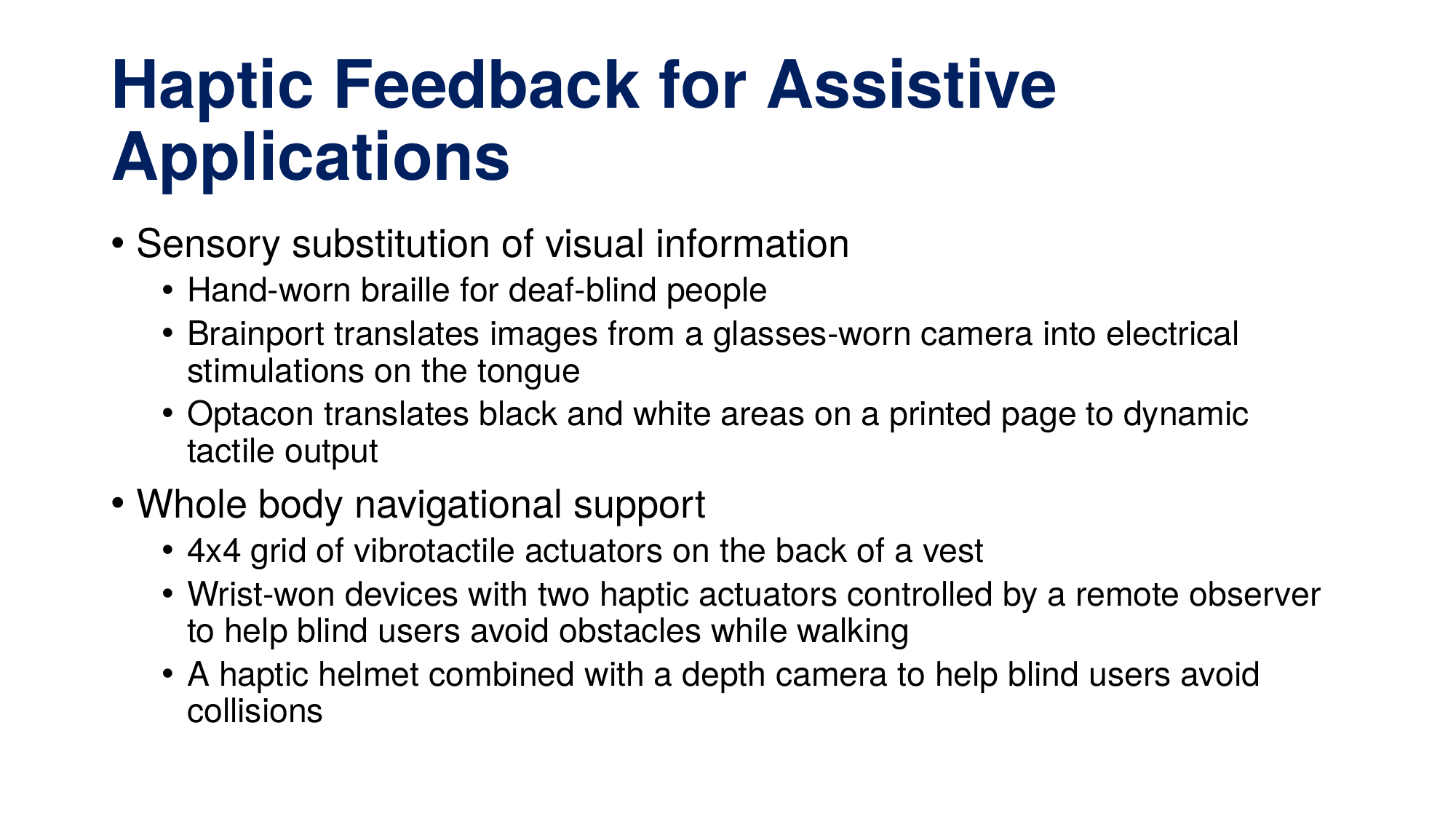

# Haptic Feedback for Assistive Applications
Sensory substitution of visual information
Hand-worn braille for deaf-blind people
Brainport translates images from a glasses-worn camera into electrical stimulations on the tongue
Optacon translates black and white areas on a printed page to dynamic tactile output
Whole body navigational support
4x4 grid of vibrotactile actuators on the back of a vest
Wrist-won devices with two haptic actuators controlled by a remote observer to help blind users avoid obstacles while walking
A haptic helmet combined with a depth camera to help blind users avoid collisions